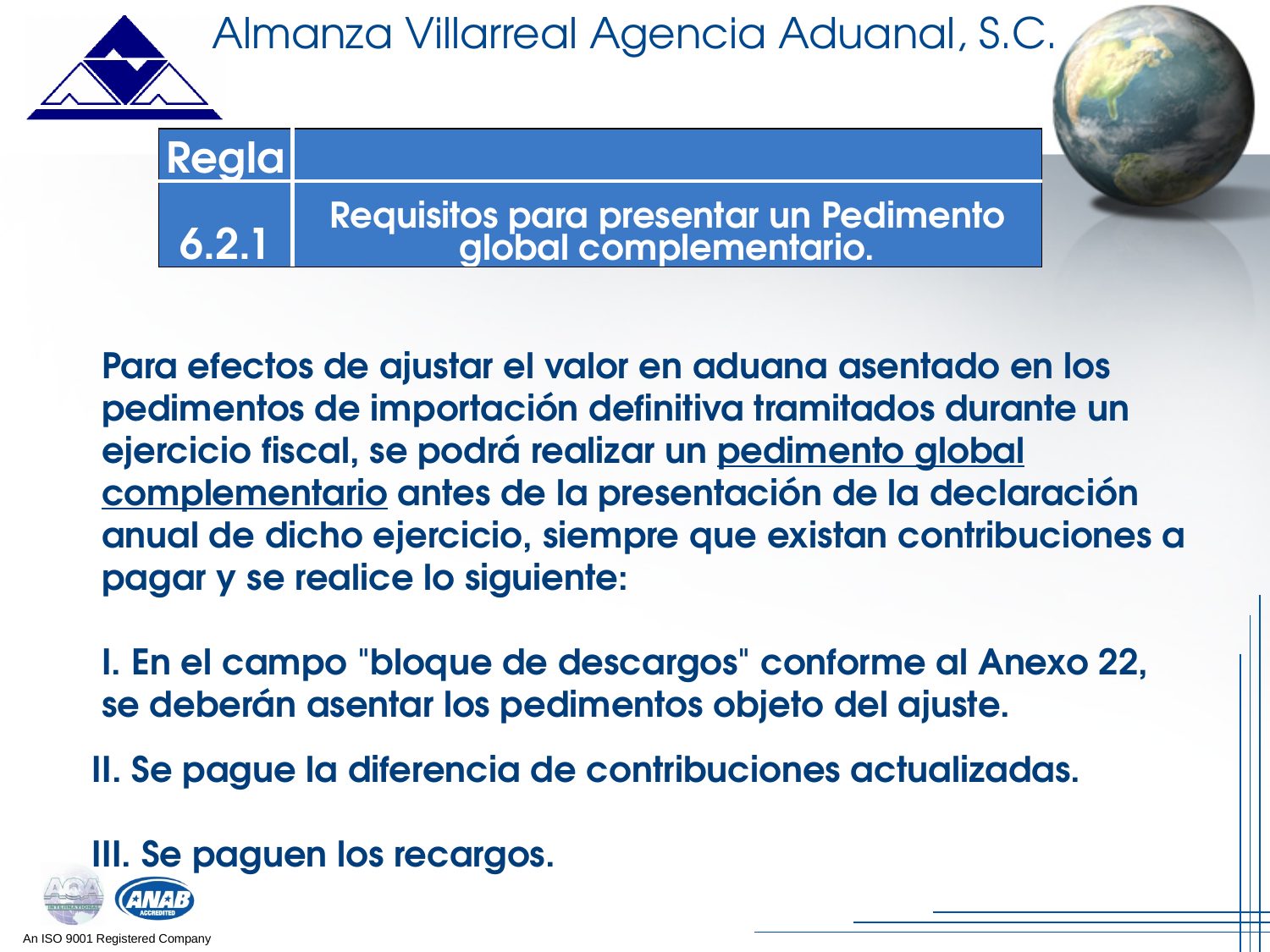

Almanza Villarreal Agencia Aduanal, S.C.

| Regla |  |
| --- | --- |
| 6.2.1 | Requisitos para presentar un Pedimento global complementario. |

Para efectos de ajustar el valor en aduana asentado en los pedimentos de importación definitiva tramitados durante un ejercicio fiscal, se podrá realizar un pedimento global complementario antes de la presentación de la declaración anual de dicho ejercicio, siempre que existan contribuciones a pagar y se realice lo siguiente:

I. En el campo "bloque de descargos" conforme al Anexo 22, se deberán asentar los pedimentos objeto del ajuste.

II. Se pague la diferencia de contribuciones actualizadas.

III. Se paguen los recargos.